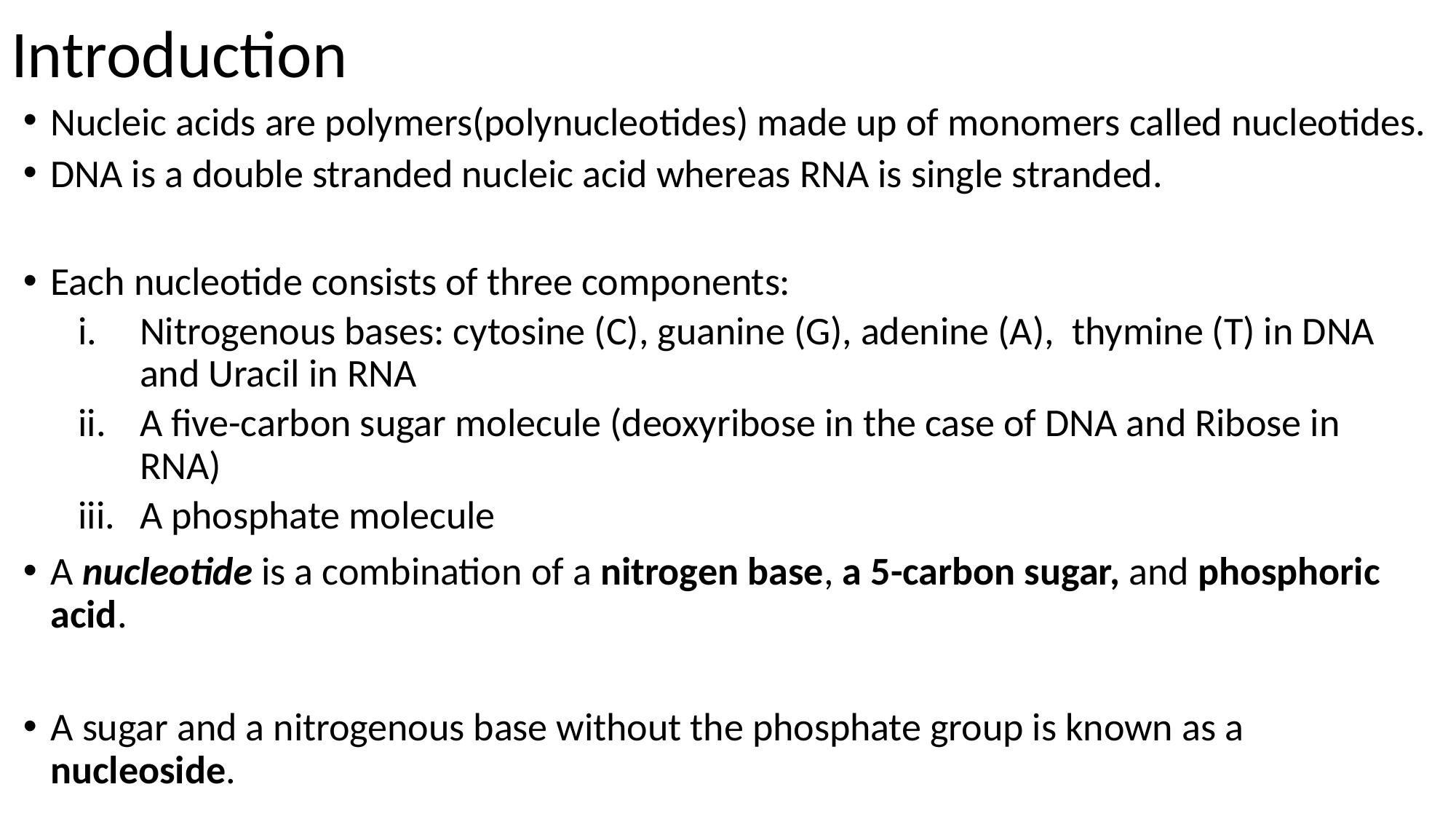

# Introduction
Nucleic acids are polymers(polynucleotides) made up of monomers called nucleotides.
DNA is a double stranded nucleic acid whereas RNA is single stranded.

Each nucleotide consists of three components:
Nitrogenous bases: cytosine (C), guanine (G), adenine (A),  thymine (T) in DNA and Uracil in RNA
A five-carbon sugar molecule (deoxyribose in the case of DNA and Ribose in RNA)
A phosphate molecule
A nucleotide is a combination of a nitrogen base, a 5-carbon sugar, and phosphoric acid.

A sugar and a nitrogenous base without the phosphate group is known as a nucleoside.